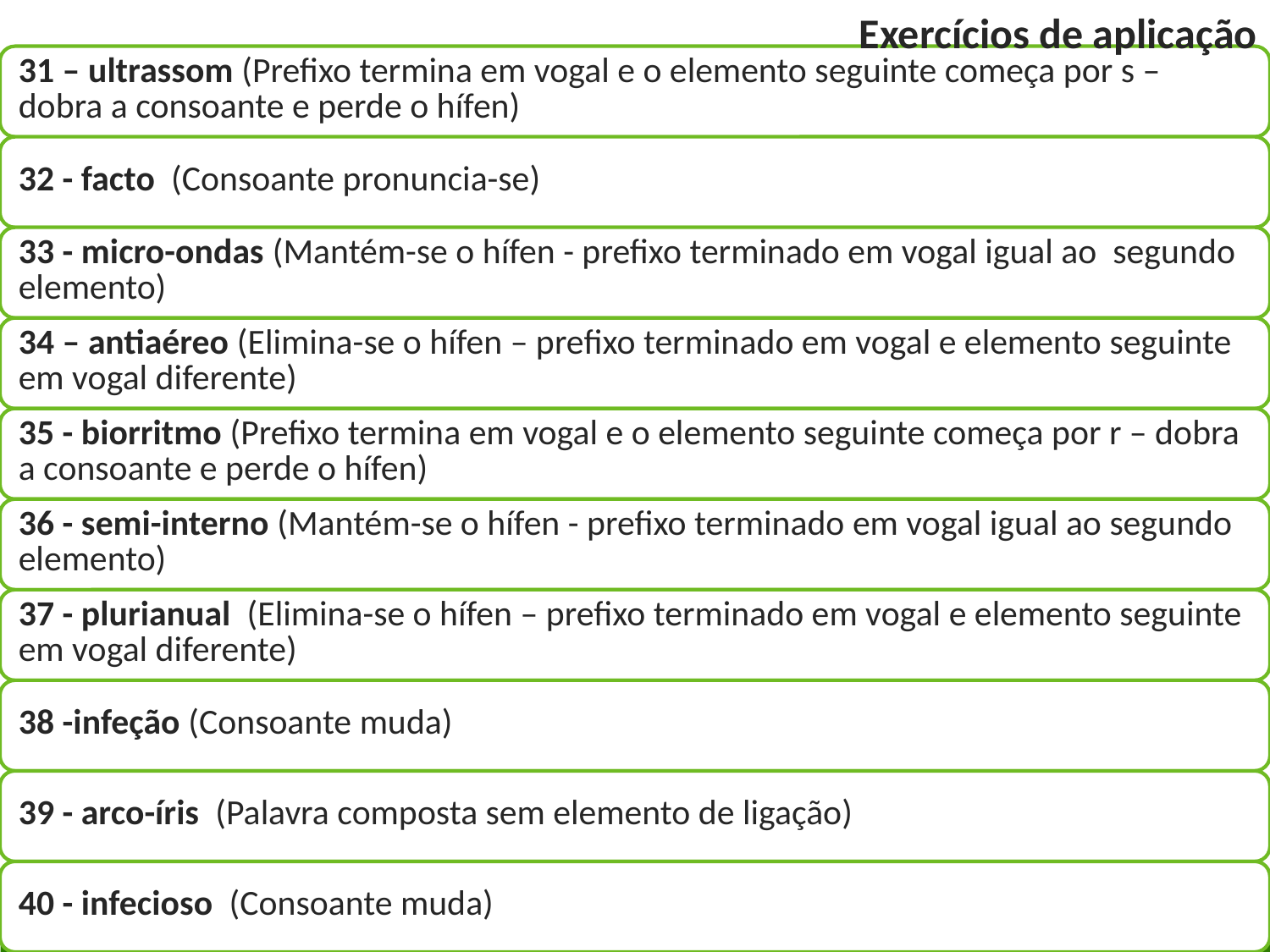

Exercícios de aplicação
31 – ultrassom (Prefixo termina em vogal e o elemento seguinte começa por s – dobra a consoante e perde o hífen)
32 - facto  (Consoante pronuncia-se)
33 - micro-ondas (Mantém-se o hífen - prefixo terminado em vogal igual ao  segundo elemento)
34 – antiaéreo (Elimina-se o hífen – prefixo terminado em vogal e elemento seguinte em vogal diferente)
35 - biorritmo (Prefixo termina em vogal e o elemento seguinte começa por r – dobra a consoante e perde o hífen)
36 - semi-interno (Mantém-se o hífen - prefixo terminado em vogal igual ao segundo elemento)
37 - plurianual  (Elimina-se o hífen – prefixo terminado em vogal e elemento seguinte em vogal diferente)
38 -infeção (Consoante muda)
39 - arco-íris  (Palavra composta sem elemento de ligação)
40 - infecioso  (Consoante muda)